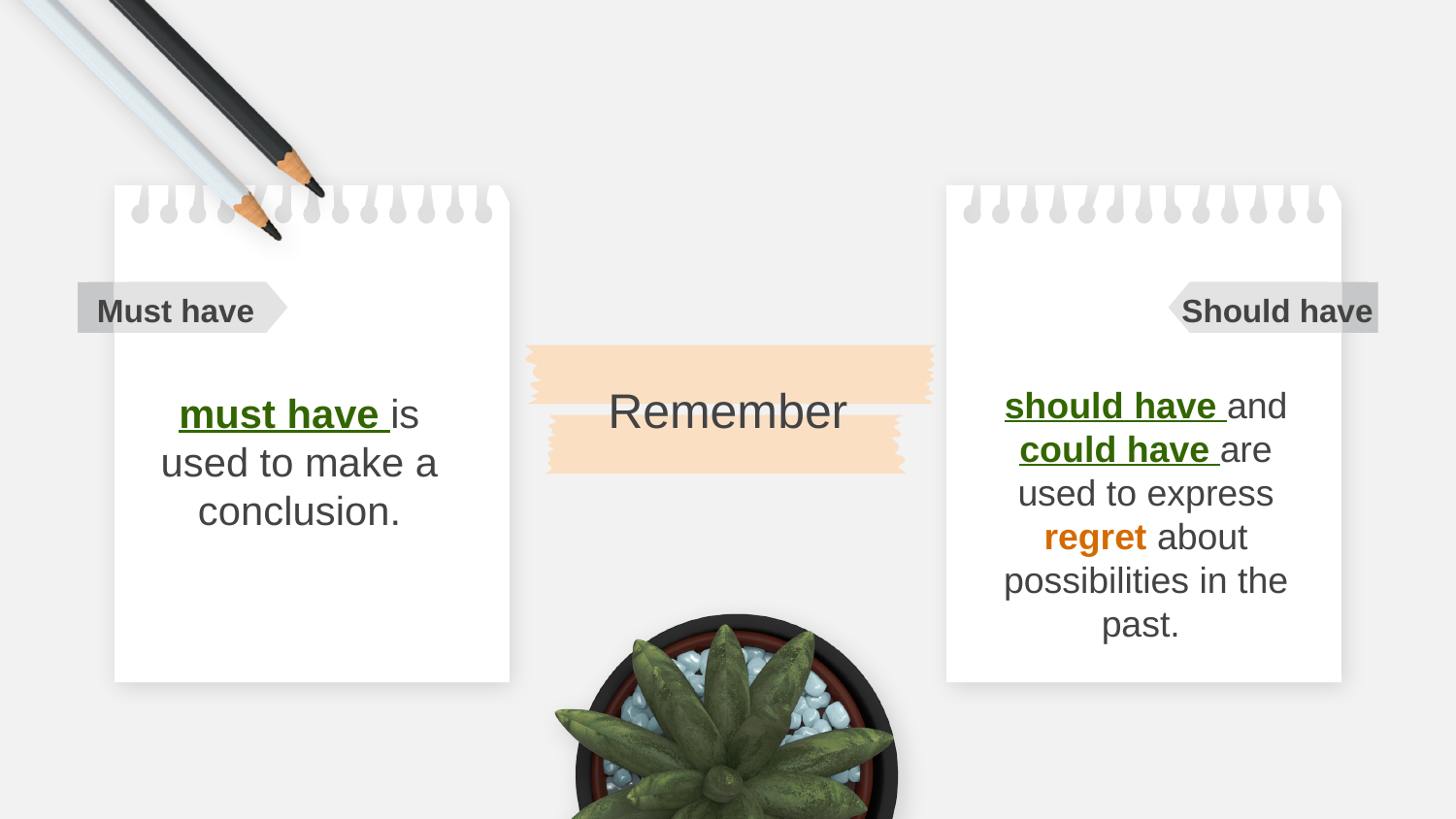

Should have
Must have
# Remember

must have is used to make a conclusion.

should have and could have are used to express regret about possibilities in the past.